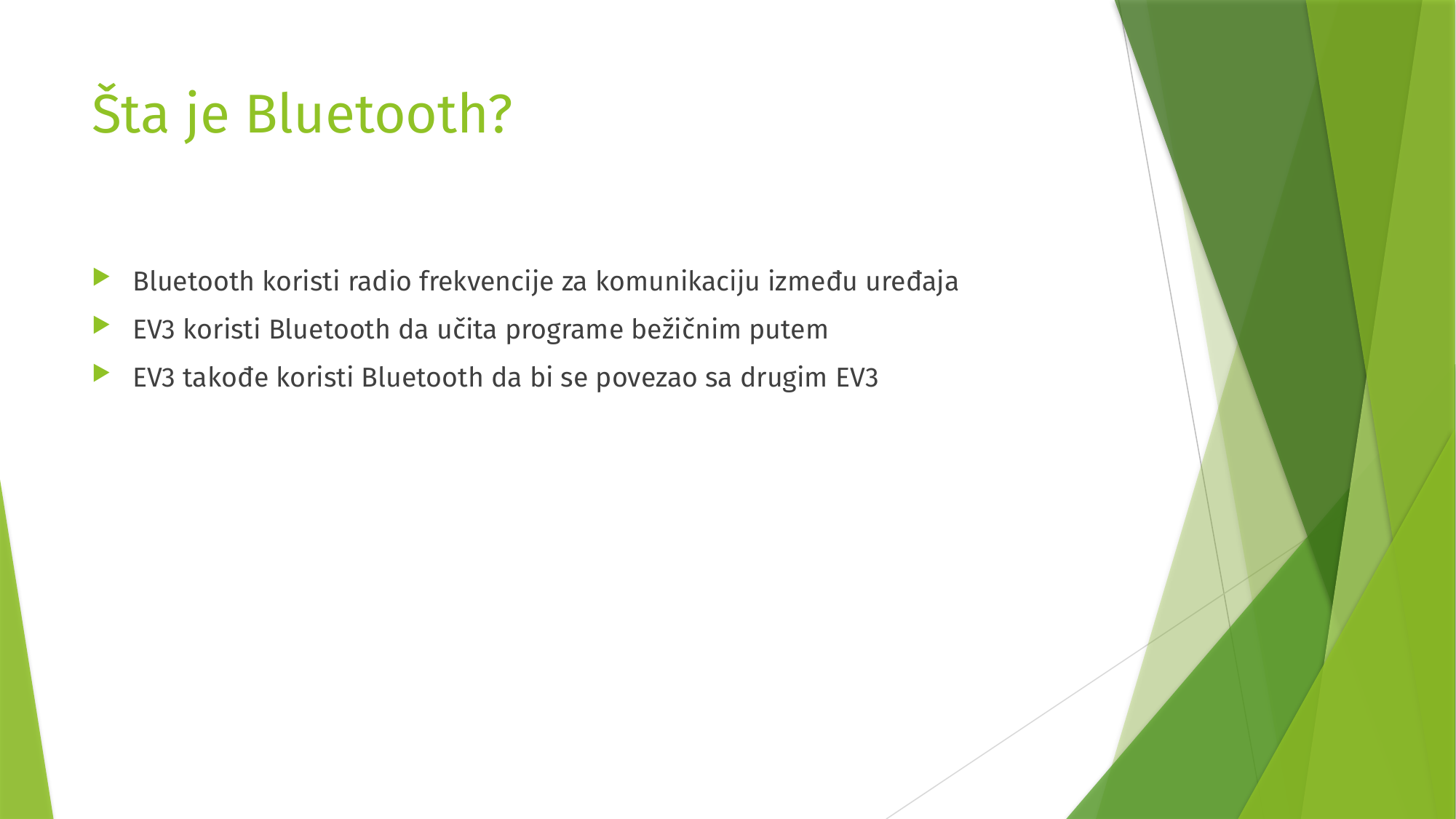

# Šta je Bluetooth?
Bluetooth koristi radio frekvencije za komunikaciju između uređaja
EV3 koristi Bluetooth da učita programe bežičnim putem
EV3 takođe koristi Bluetooth da bi se povezao sa drugim EV3